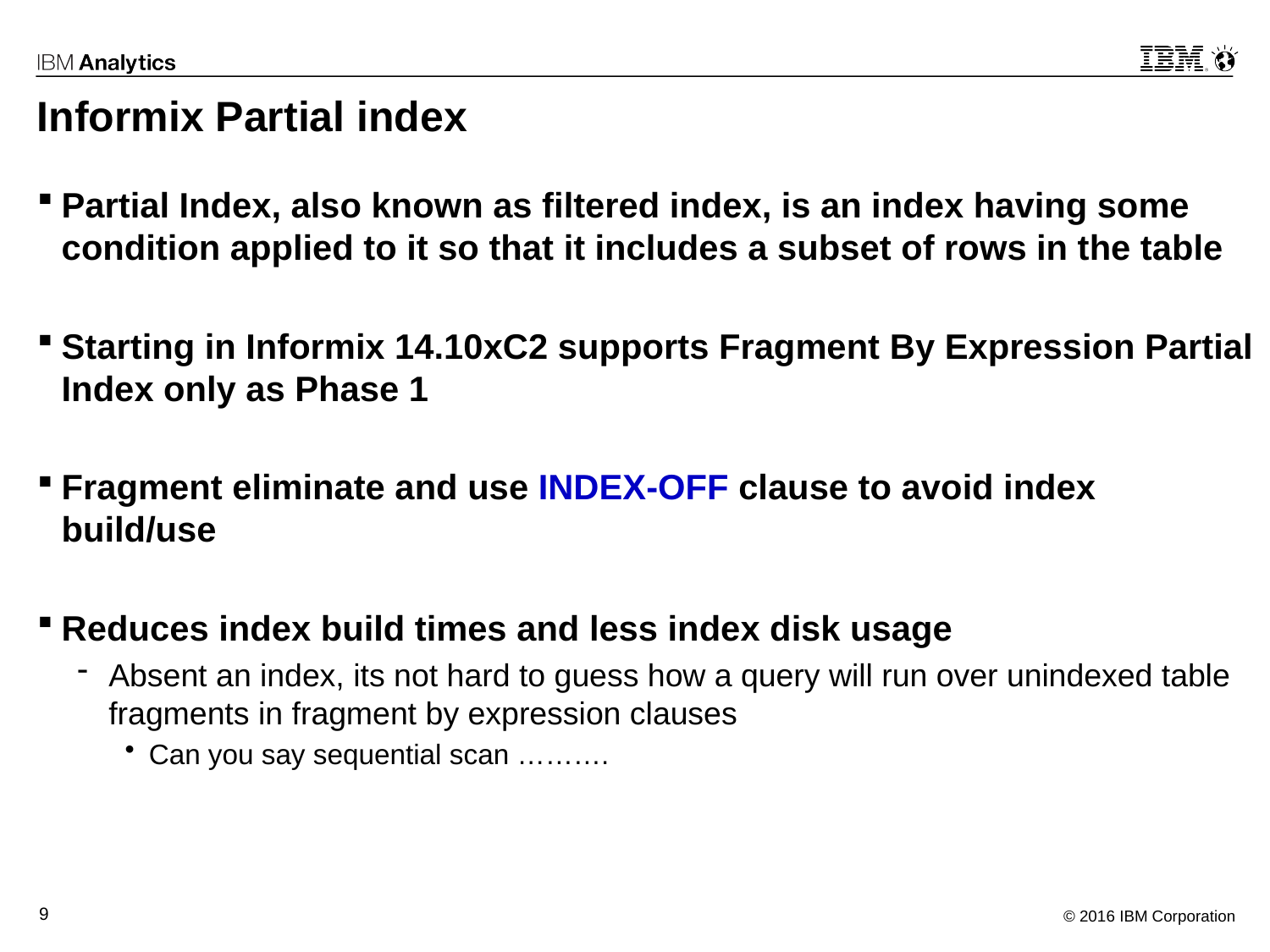

# Informix Partial index
Partial Index, also known as filtered index, is an index having some condition applied to it so that it includes a subset of rows in the table

Starting in Informix 14.10xC2 supports Fragment By Expression Partial Index only as Phase 1

Fragment eliminate and use INDEX-OFF clause to avoid index build/use

Reduces index build times and less index disk usage
Absent an index, its not hard to guess how a query will run over unindexed table fragments in fragment by expression clauses
Can you say sequential scan ……….